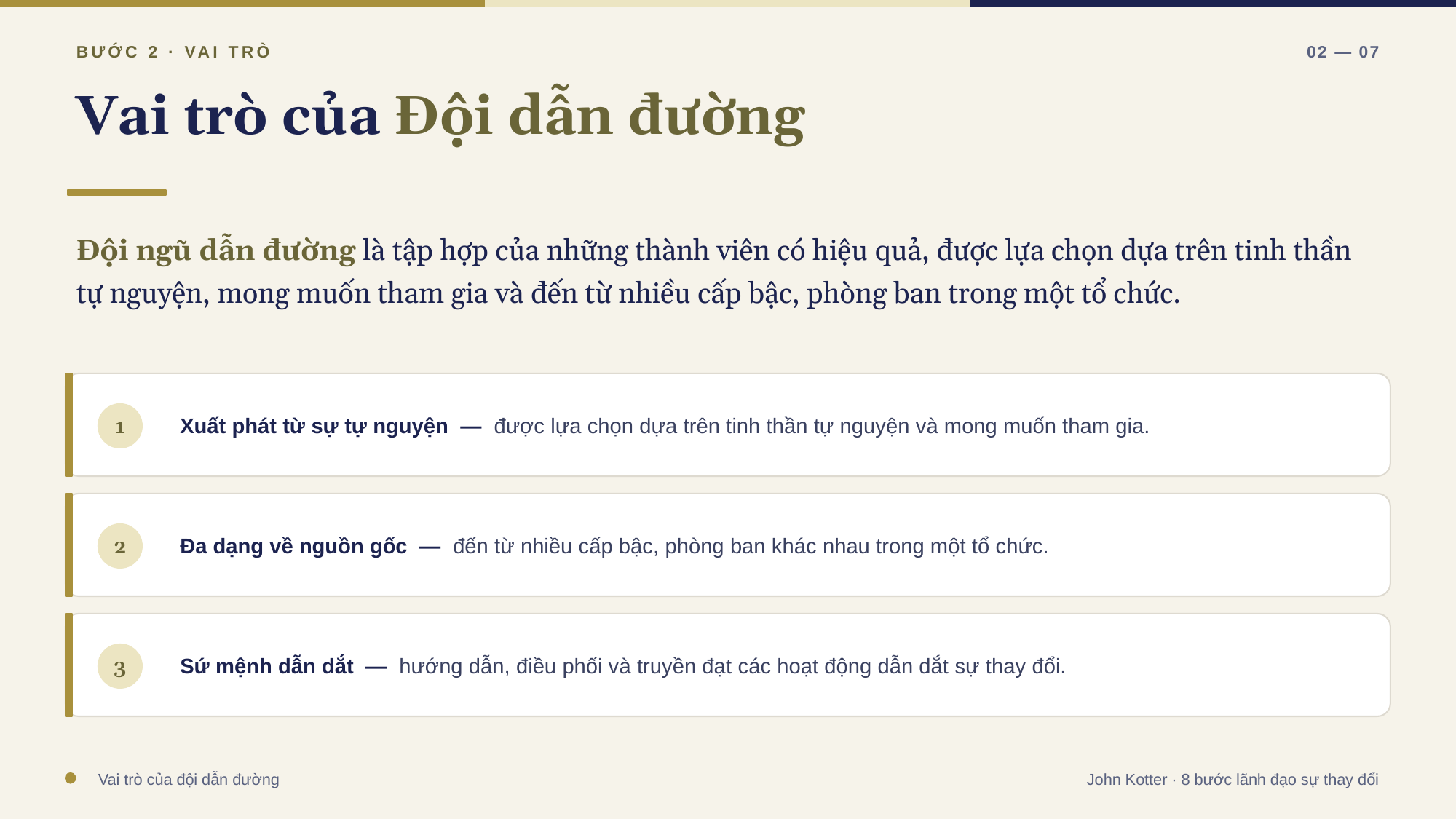

BƯỚC 2 · VAI TRÒ
02 — 07
Vai trò của Đội dẫn đường

Đội ngũ dẫn đường là tập hợp của những thành viên có hiệu quả, được lựa chọn dựa trên tinh thần tự nguyện, mong muốn tham gia và đến từ nhiều cấp bậc, phòng ban trong một tổ chức.

Xuất phát từ sự tự nguyện  —  được lựa chọn dựa trên tinh thần tự nguyện và mong muốn tham gia.

1

Đa dạng về nguồn gốc  —  đến từ nhiều cấp bậc, phòng ban khác nhau trong một tổ chức.

2

Sứ mệnh dẫn dắt  —  hướng dẫn, điều phối và truyền đạt các hoạt động dẫn dắt sự thay đổi.

3
Vai trò của đội dẫn đường
John Kotter · 8 bước lãnh đạo sự thay đổi